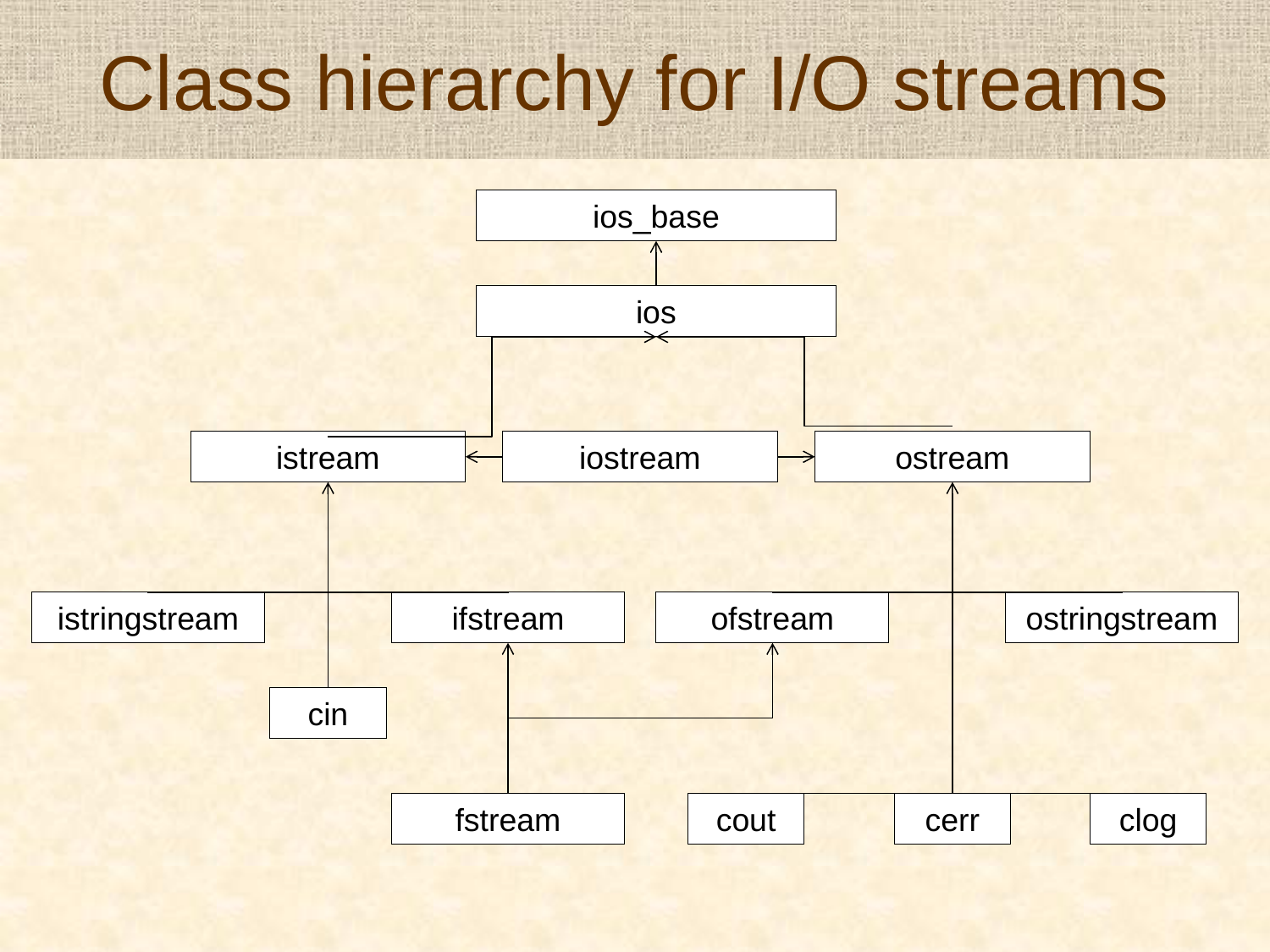

# Class hierarchy for I/O streams
ios_base
ios
istream
iostream
ostream
istringstream
ifstream
ofstream
ostringstream
cin
fstream
cout
cerr
clog